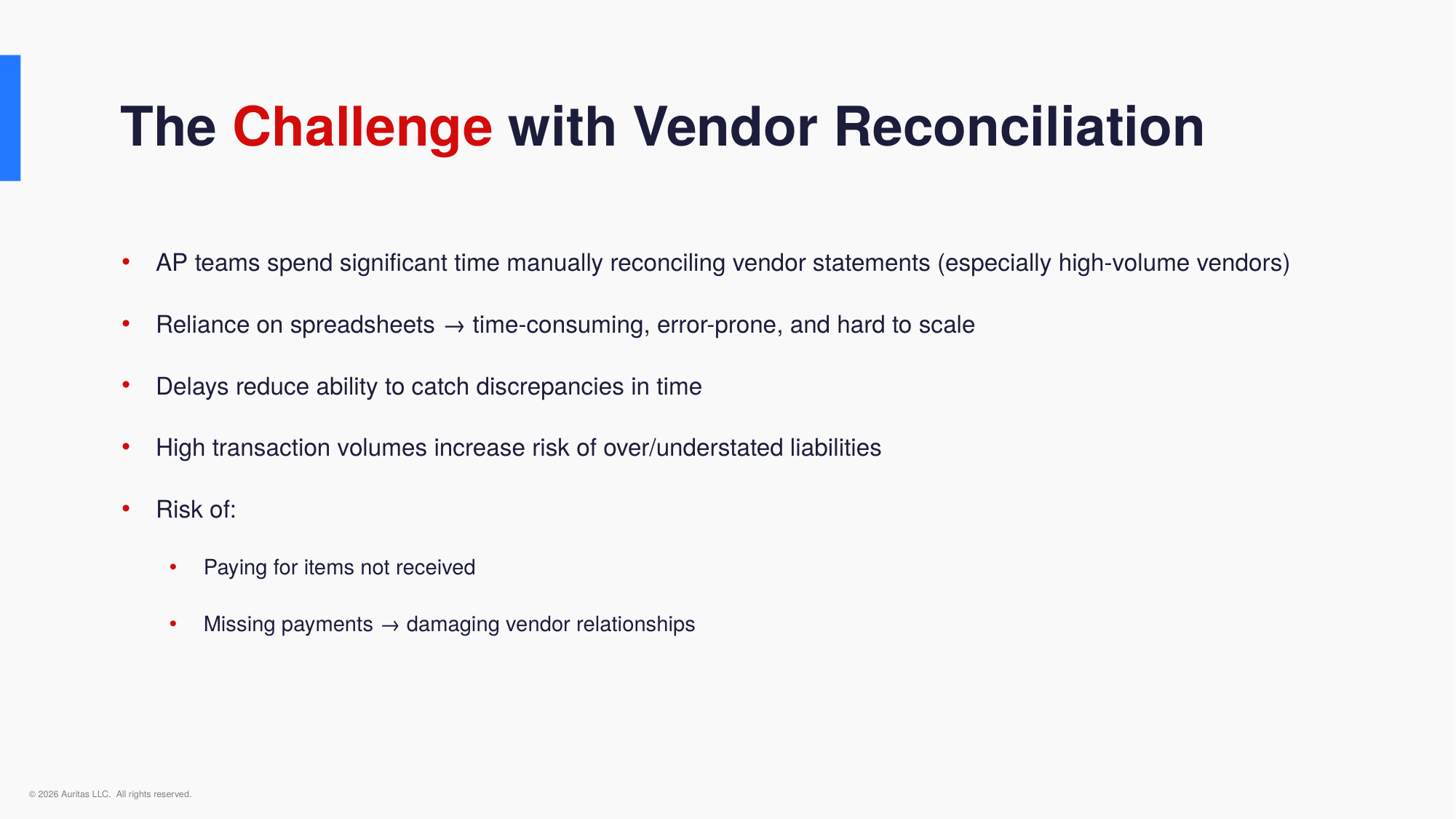

The Challenge with Vendor Reconciliation
AP teams spend significant time manually reconciling vendor statements (especially high-volume vendors)
Reliance on spreadsheets → time-consuming, error-prone, and hard to scale
Delays reduce ability to catch discrepancies in time
High transaction volumes increase risk of over/understated liabilities
Risk of:
Paying for items not received
Missing payments → damaging vendor relationships